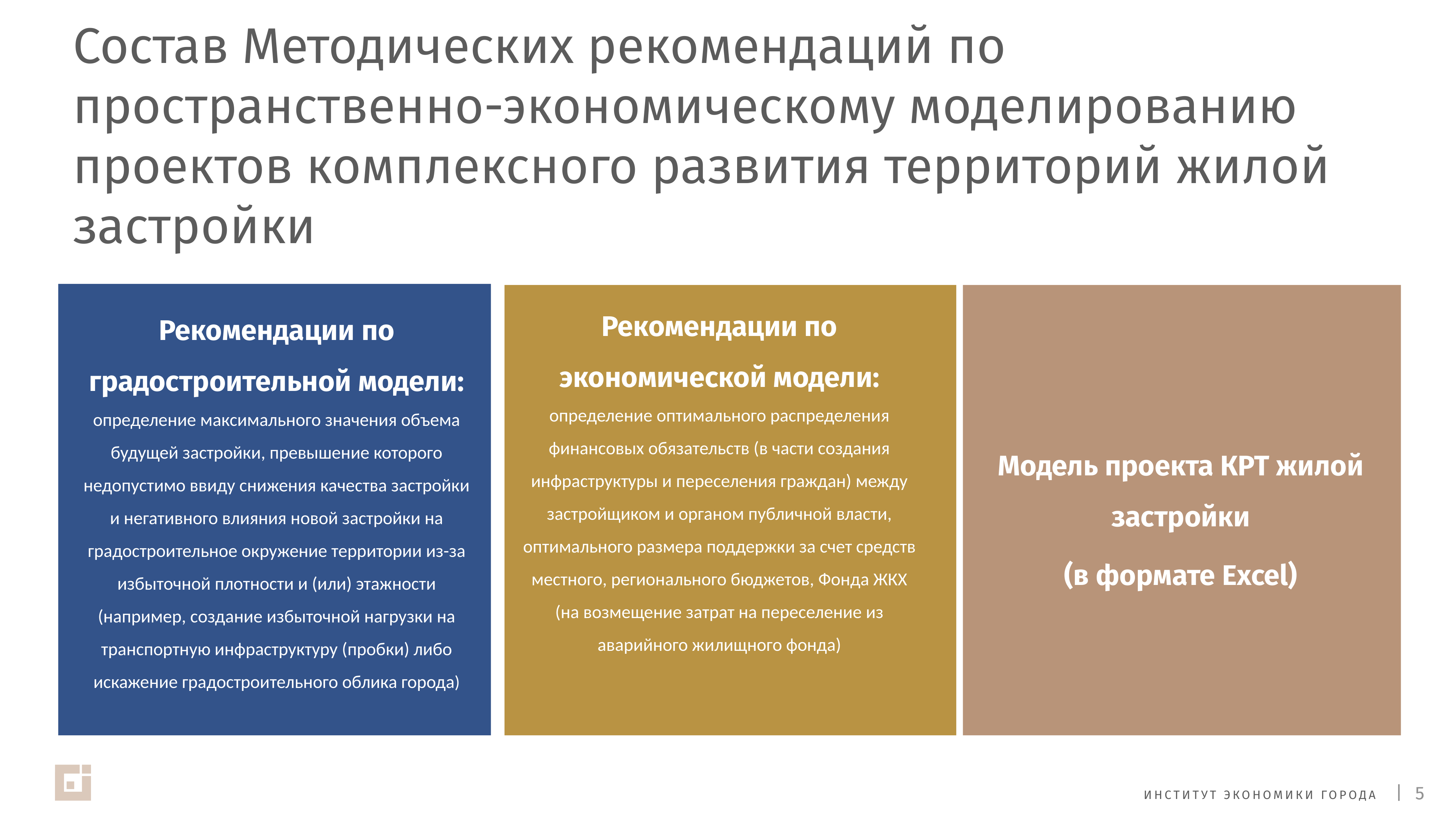

# Состав Методических рекомендаций по пространственно-экономическому моделированию проектов комплексного развития территорий жилой застройки

Рекомендации по экономической модели:
определение оптимального распределения финансовых обязательств (в части создания инфраструктуры и переселения граждан) между застройщиком и органом публичной власти, оптимального размера поддержки за счет средств местного, регионального бюджетов, Фонда ЖКХ (на возмещение затрат на переселение из аварийного жилищного фонда)

Рекомендации по градостроительной модели:
определение максимального значения объема будущей застройки, превышение которого недопустимо ввиду снижения качества застройки и негативного влияния новой застройки на градостроительное окружение территории из-за избыточной плотности и (или) этажности (например, создание избыточной нагрузки на транспортную инфраструктуру (пробки) либо искажение градостроительного облика города)

Модель проекта КРТ жилой застройки
(в формате Excel)